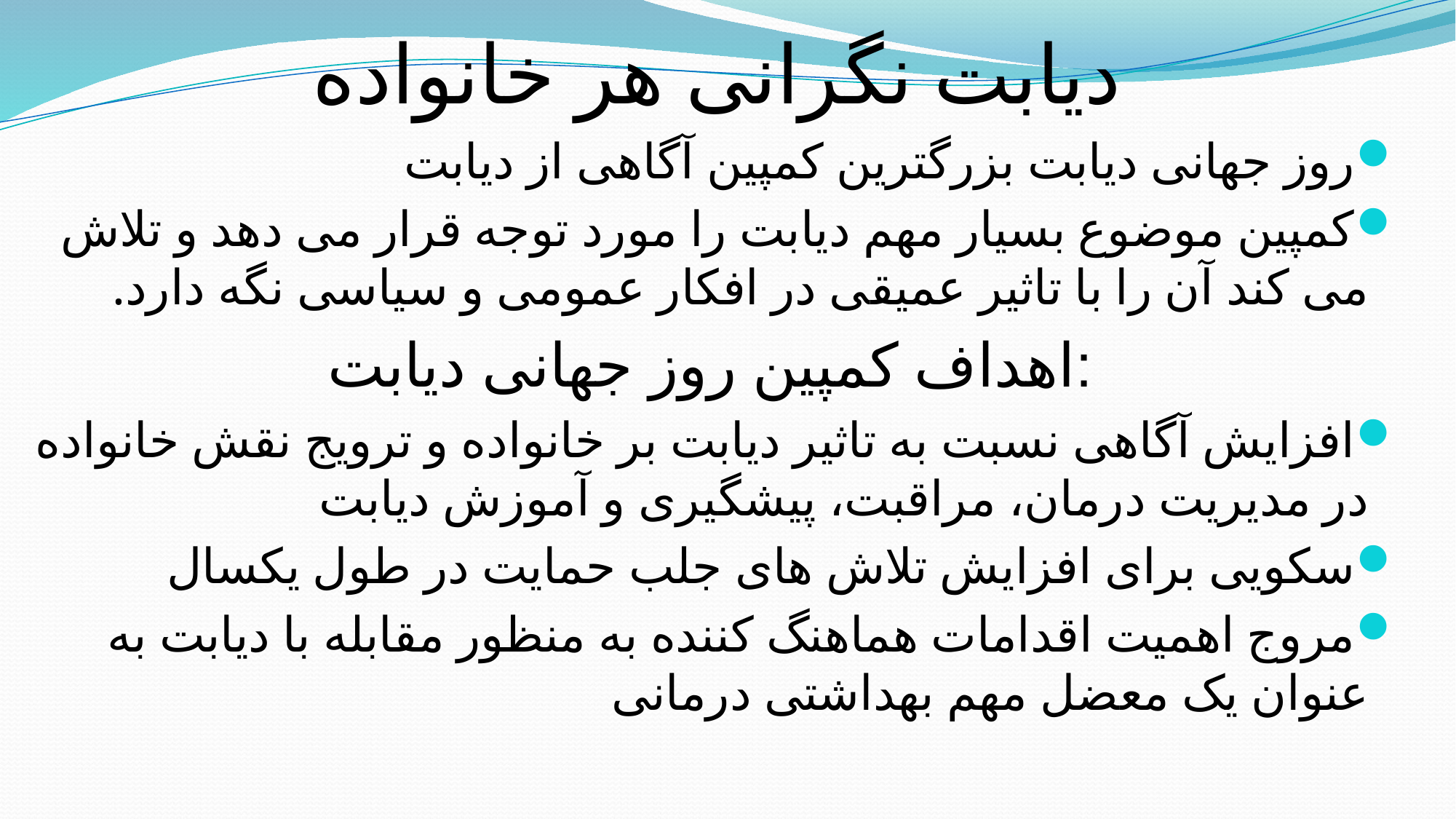

دیابت نگرانی هر خانواده
روز جهانی دیابت بزرگترین کمپین آگاهی از دیابت
کمپین موضوع بسیار مهم دیابت را مورد توجه قرار می دهد و تلاش می کند آن را با تاثیر عمیقی در افکار عمومی و سیاسی نگه دارد.
اهداف کمپین روز جهانی دیابت:
افزایش آگاهی نسبت به تاثیر دیابت بر خانواده و ترویج نقش خانواده در مدیریت درمان، مراقبت، پیشگیری و آموزش دیابت
سکویی برای افزایش تلاش های جلب حمایت در طول یکسال
مروج اهمیت اقدامات هماهنگ کننده به منظور مقابله با دیابت به عنوان یک معضل مهم بهداشتی درمانی